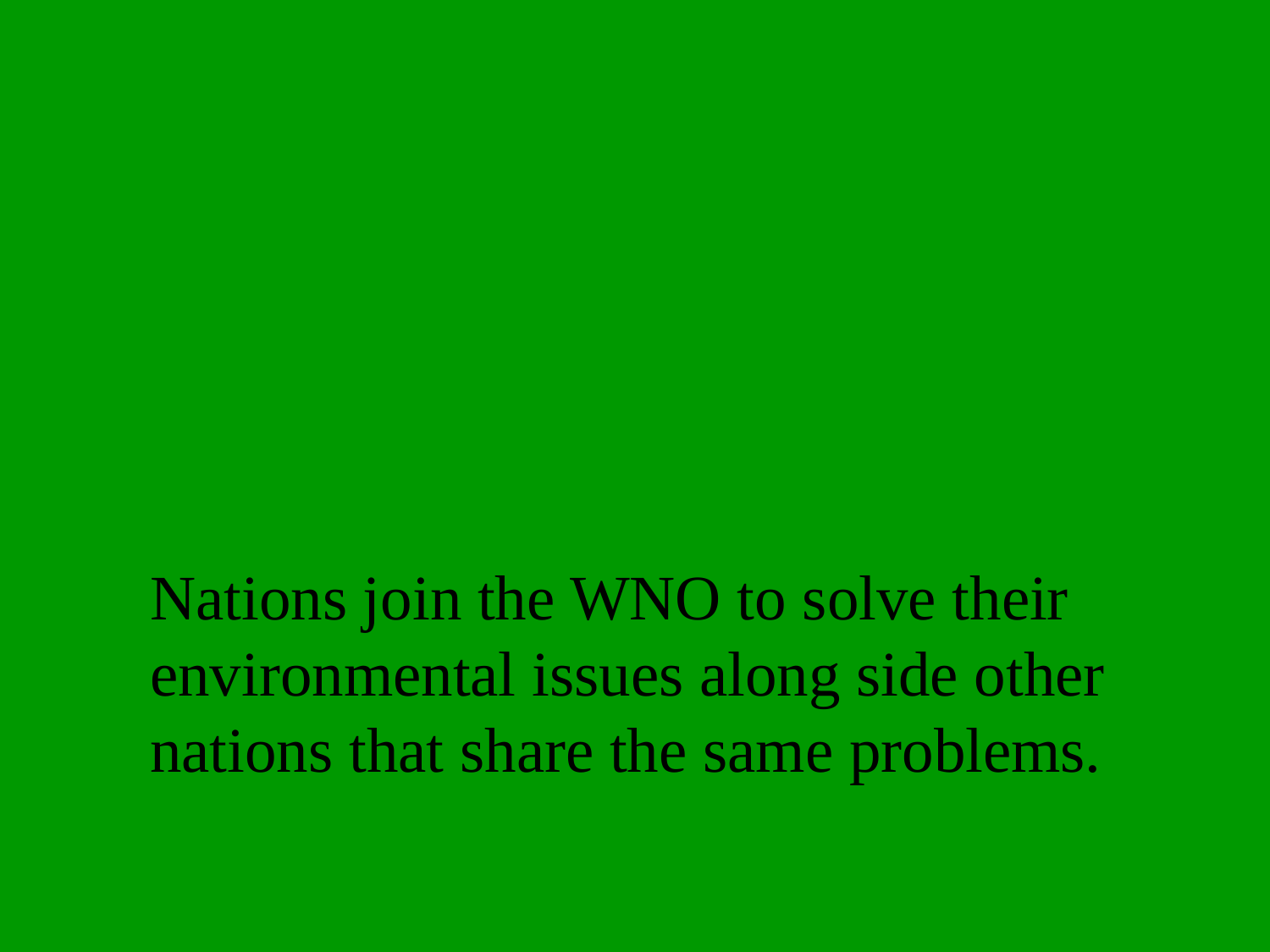

Why do nations become involved with this organization?
Nations join the WNO to solve their environmental issues along side other nations that share the same problems.